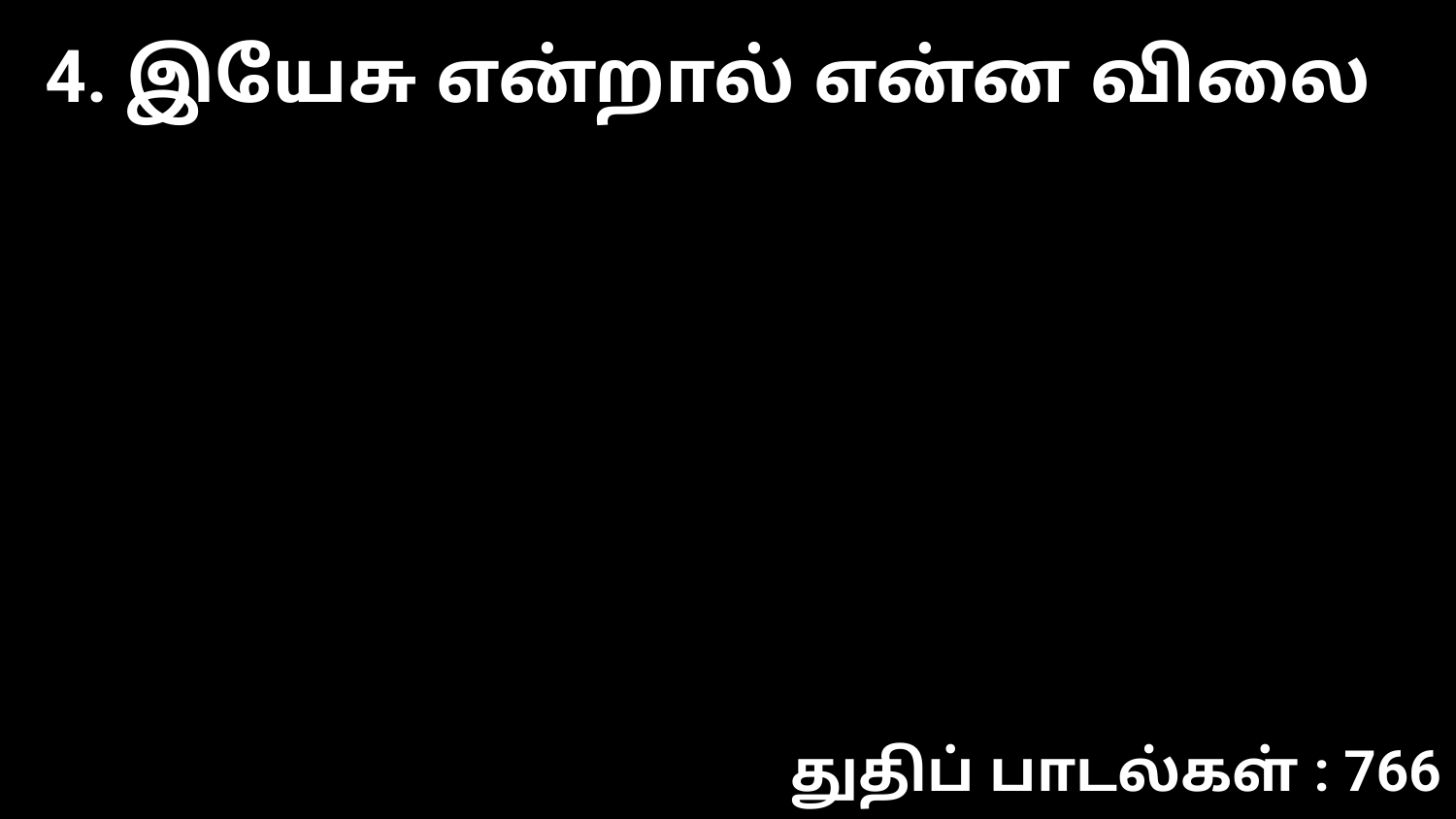

4. இயேசு என்றால் என்ன விலை
துதிப் பாடல்கள் : 766